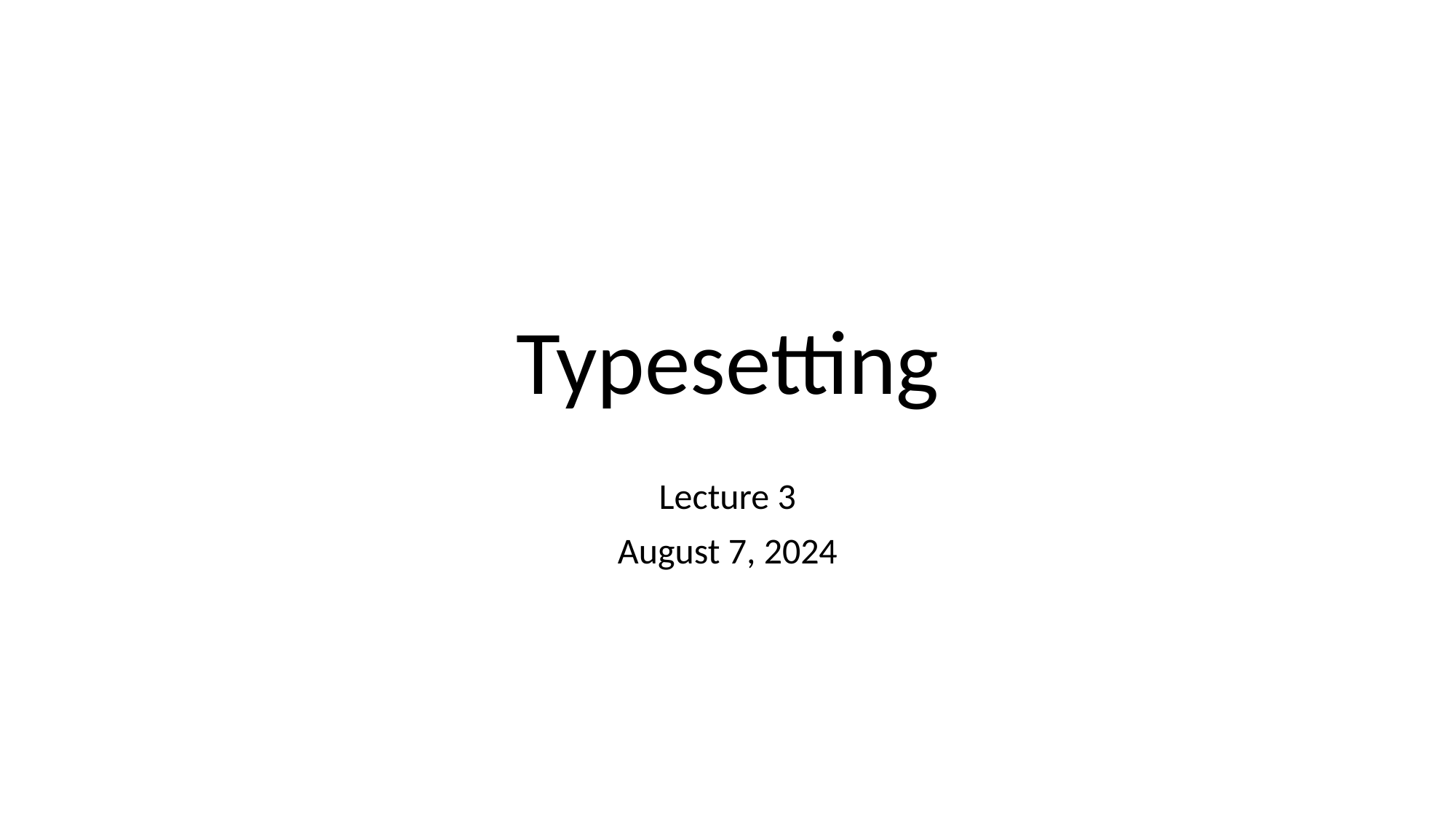

# Typesetting
Lecture 3
August 7, 2024